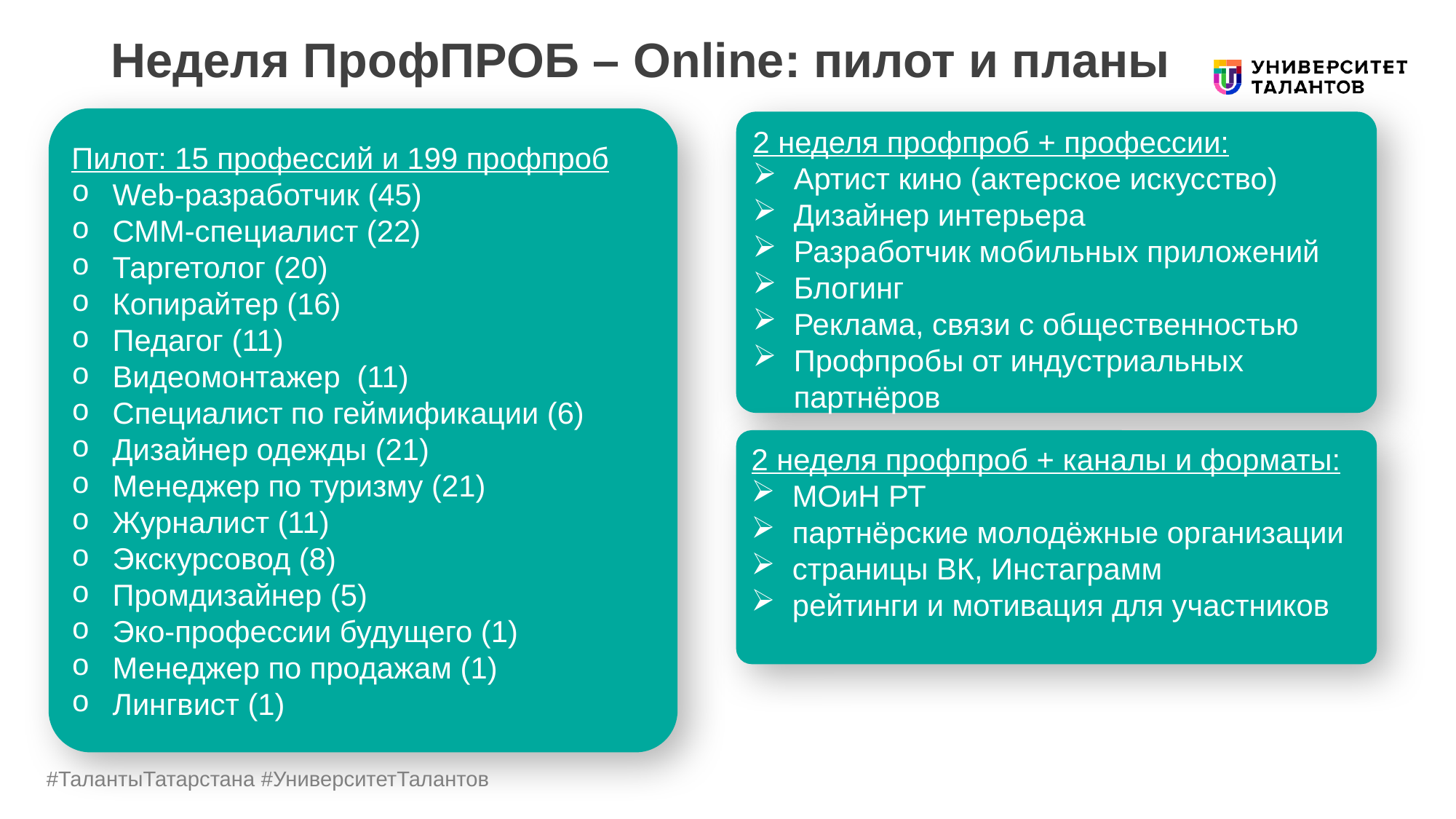

Неделя ПрофПРОБ – Online: пилот и планы
Пилот: 15 профессий и 199 профпроб
Web-разработчик (45)
СММ-специалист (22)
Таргетолог (20)
Копирайтер (16)
Педагог (11)
Видеомонтажер  (11)
Специалист по геймификации (6)
Дизайнер одежды (21)
Менеджер по туризму (21)
Журналист (11)
Экскурсовод (8)
Промдизайнер (5)
Эко-профессии будущего (1)
Менеджер по продажам (1)
Лингвист (1)
2 неделя профпроб + профессии:
Артист кино (актерское искусство)
Дизайнер интерьера
Разработчик мобильных приложений
Блогинг
Реклама, связи с общественностью
Профпробы от индустриальных партнёров

2 неделя профпроб + каналы и форматы:
МОиН РТ
партнёрские молодёжные организации
страницы ВК, Инстаграмм
рейтинги и мотивация для участников

#ТалантыТатарстана #УниверситетТалантов